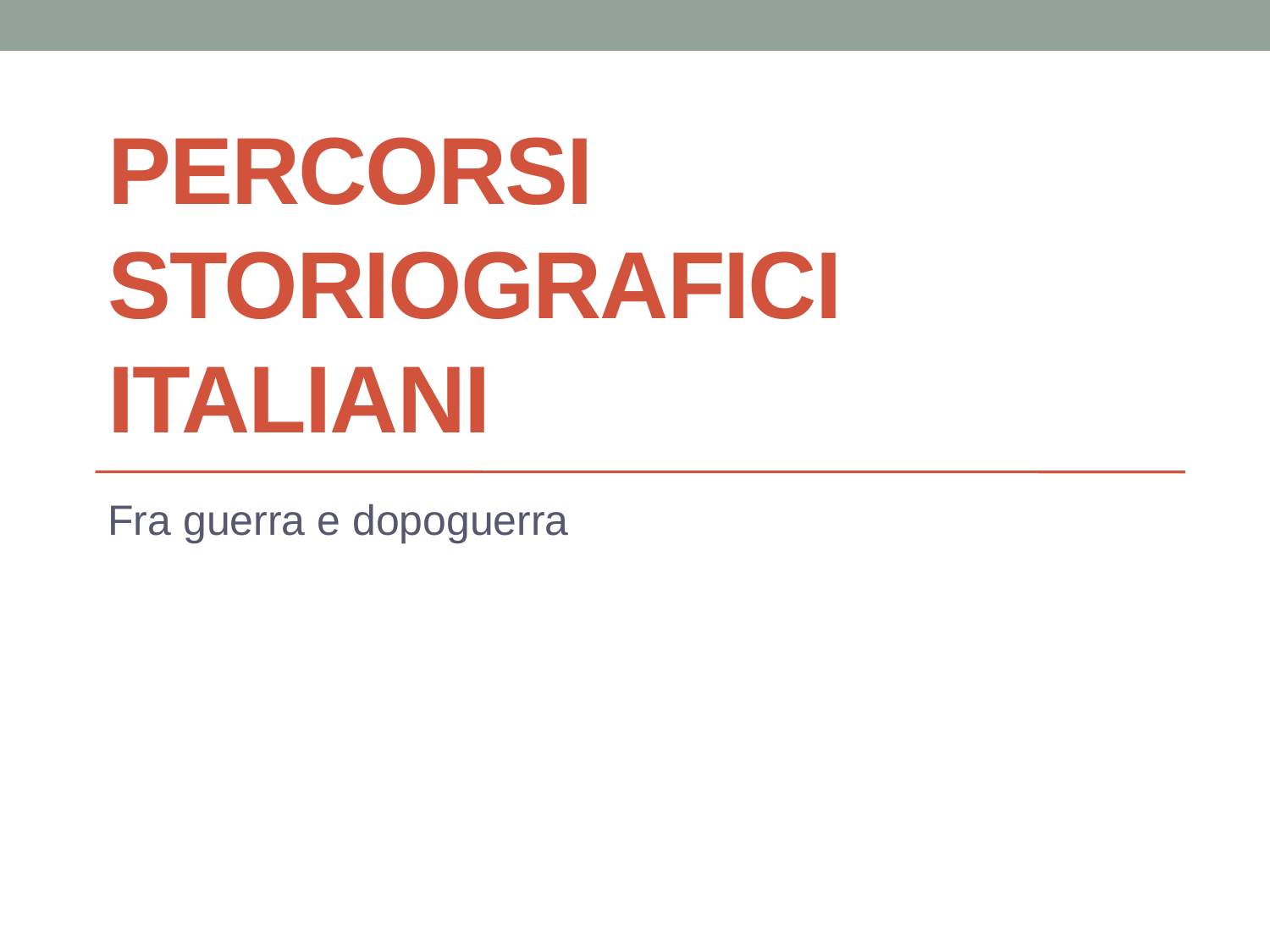

# Percorsi STORIOGRAFICI italiani
Fra guerra e dopoguerra